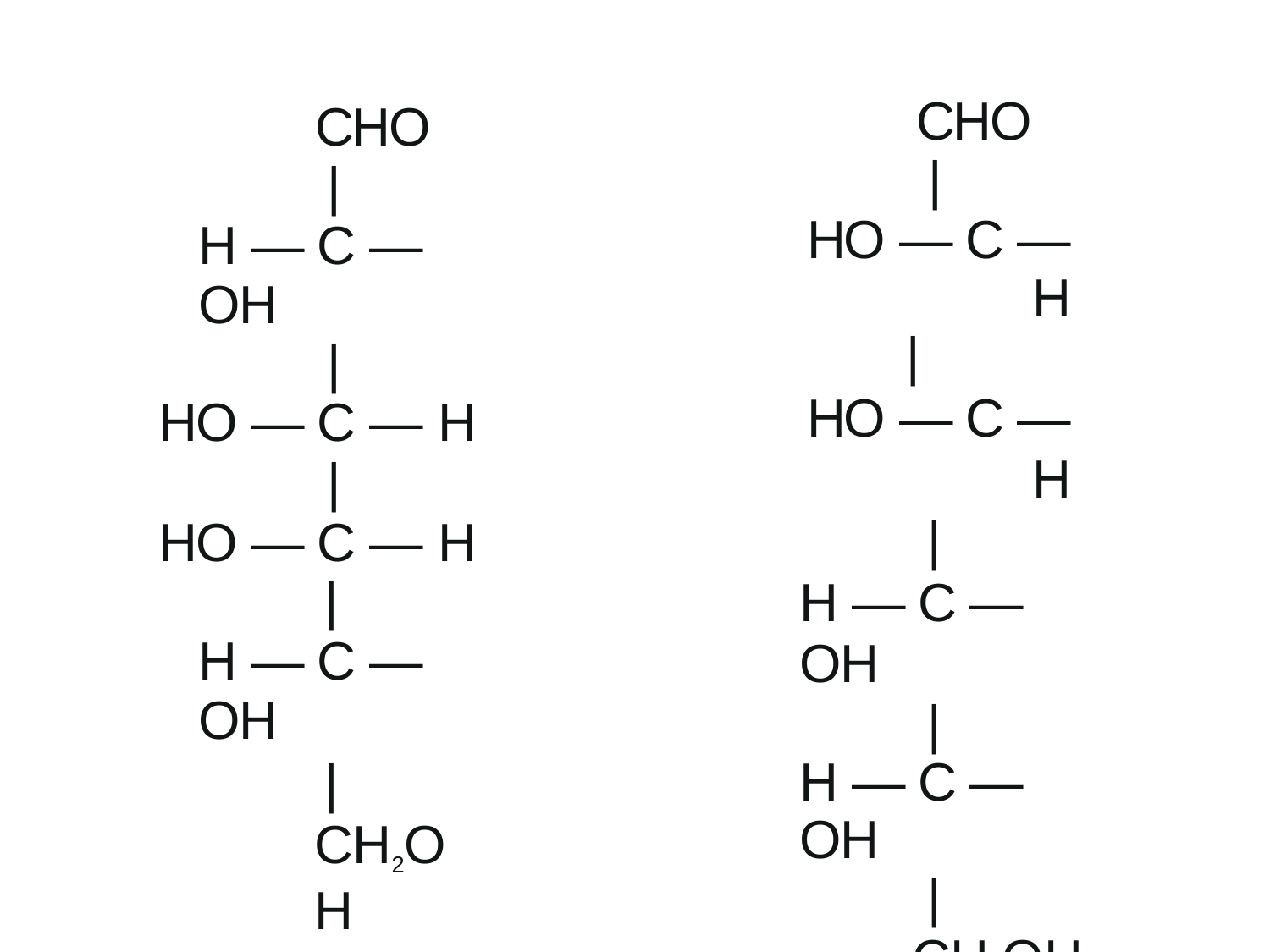

CHO
|
HO — C — H
|
HO — C — H
|
H — C — OH
|
H — C — OH
|
CH2OH
D-Mannose
CHO
|
H — C — OH
|
HO — C — H
|
HO — C — H
|
H — C — OH
|  CH2OH
D-Galactose